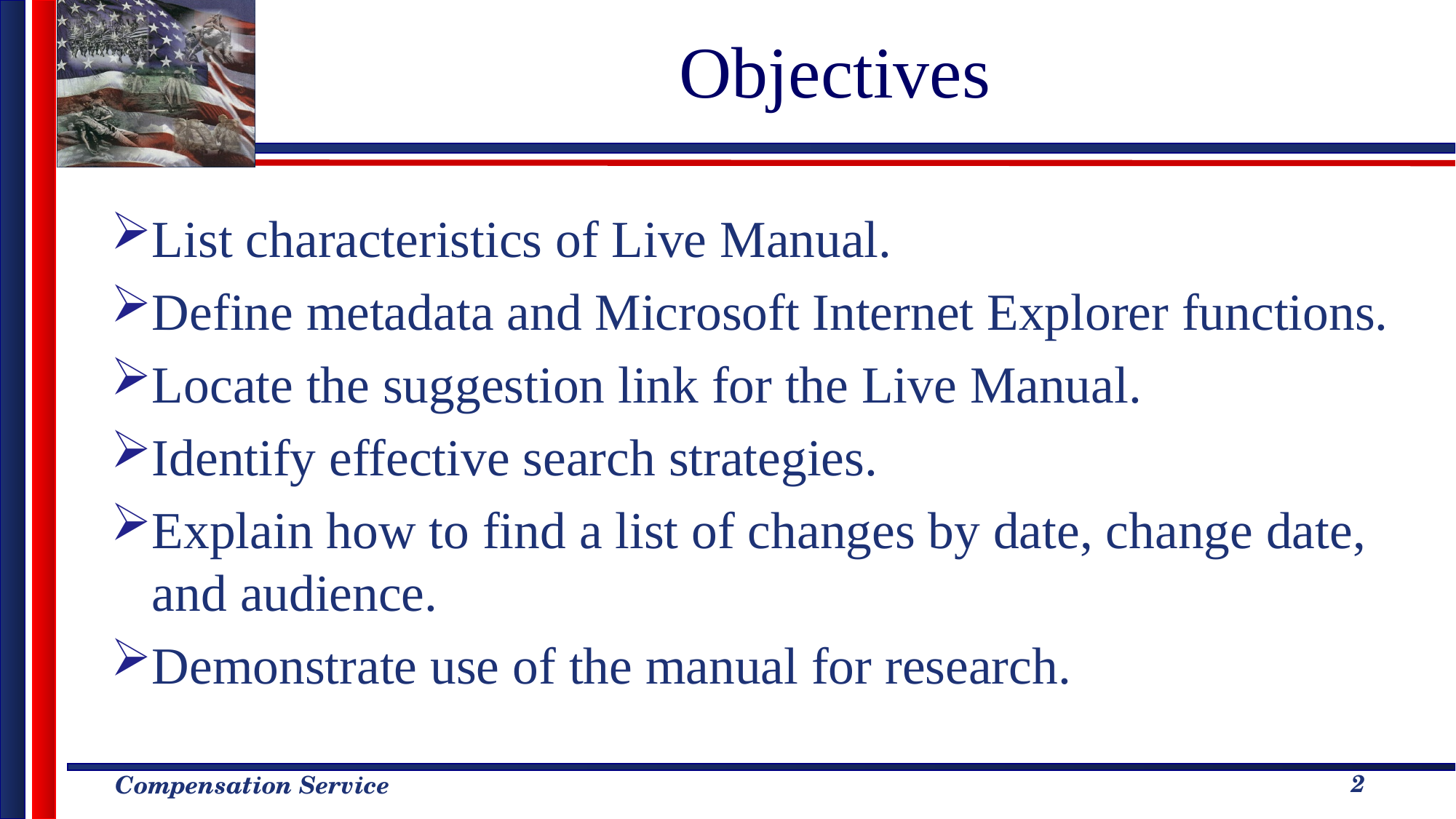

# Objectives
List characteristics of Live Manual.
Define metadata and Microsoft Internet Explorer functions.
Locate the suggestion link for the Live Manual.
Identify effective search strategies.
Explain how to find a list of changes by date, change date, and audience.
Demonstrate use of the manual for research.

2